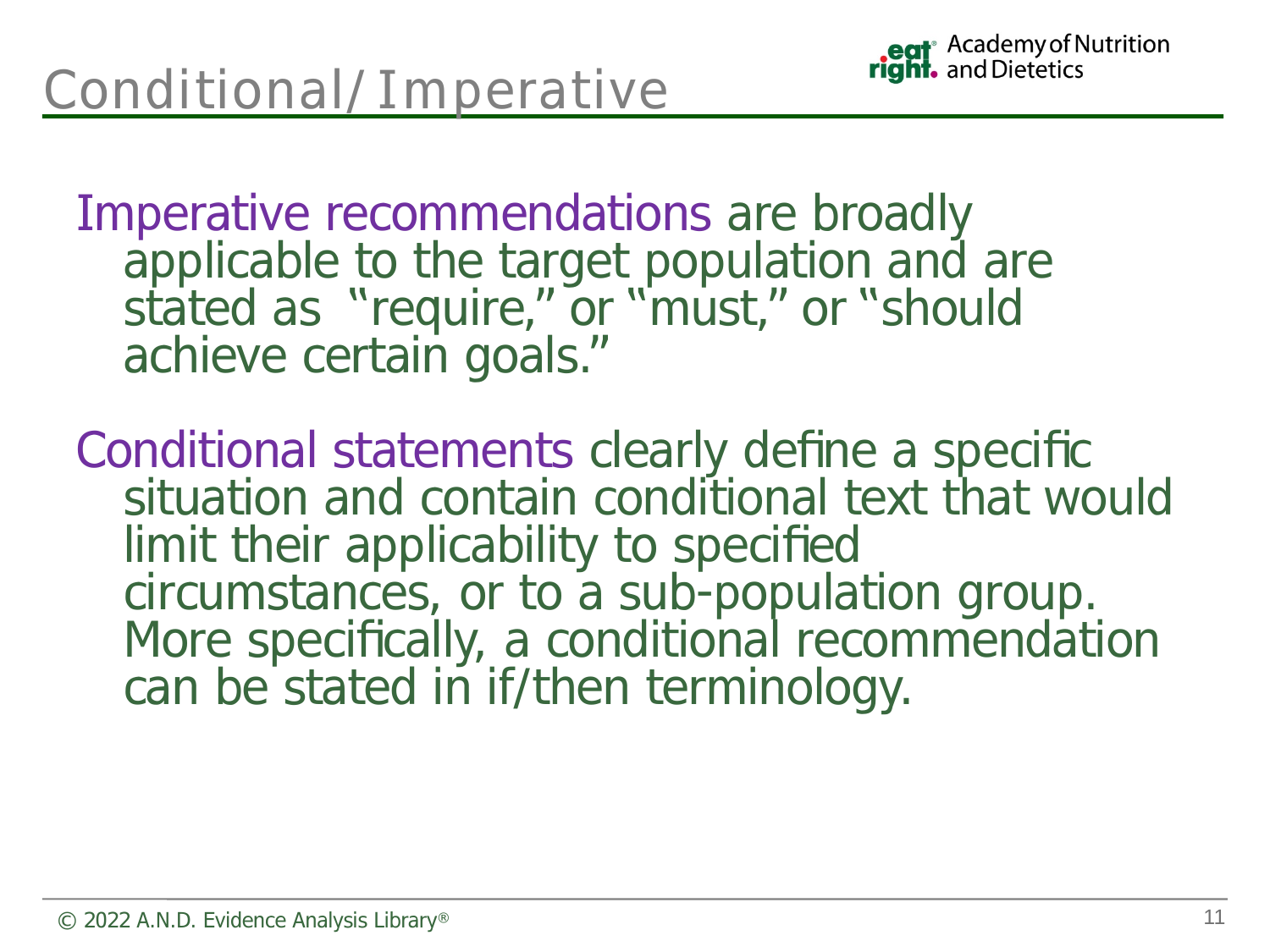

# Conditional/Imperative

Imperative recommendations are broadly applicable to the target population and are stated as  “require,” or “must,” or “should achieve certain goals.”

Conditional statements clearly define a specific situation and contain conditional text that would limit their applicability to specified circumstances, or to a sub-population group. More specifically, a conditional recommendation can be stated in if/then terminology.

11
© 2022 A.N.D. Evidence Analysis Library®